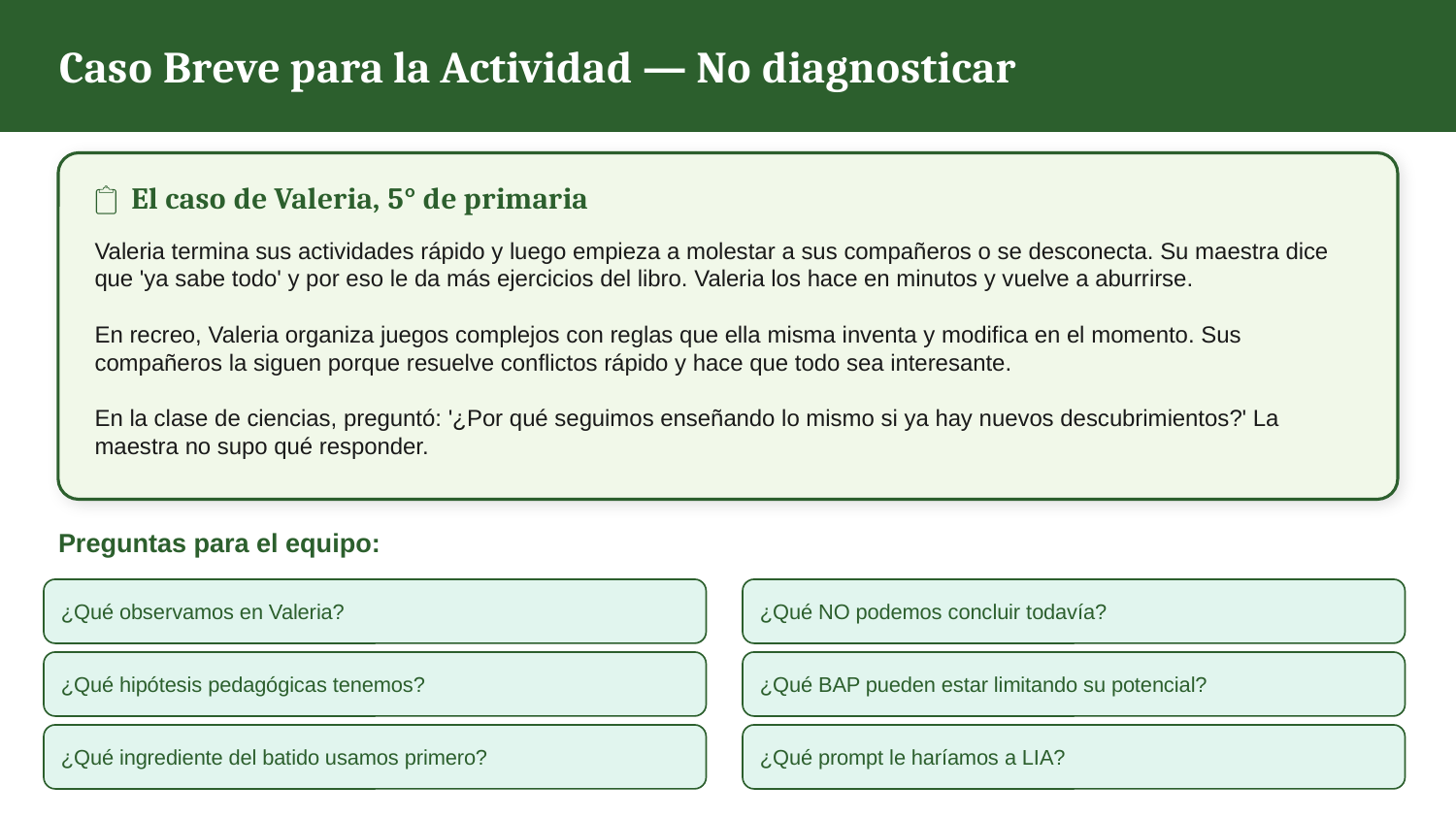

Caso Breve para la Actividad — No diagnosticar

📋  El caso de Valeria, 5° de primaria
Valeria termina sus actividades rápido y luego empieza a molestar a sus compañeros o se desconecta. Su maestra dice que 'ya sabe todo' y por eso le da más ejercicios del libro. Valeria los hace en minutos y vuelve a aburrirse.

En recreo, Valeria organiza juegos complejos con reglas que ella misma inventa y modifica en el momento. Sus compañeros la siguen porque resuelve conflictos rápido y hace que todo sea interesante.

En la clase de ciencias, preguntó: '¿Por qué seguimos enseñando lo mismo si ya hay nuevos descubrimientos?' La maestra no supo qué responder.
Preguntas para el equipo:

¿Qué observamos en Valeria?

¿Qué NO podemos concluir todavía?

¿Qué hipótesis pedagógicas tenemos?

¿Qué BAP pueden estar limitando su potencial?

¿Qué ingrediente del batido usamos primero?

¿Qué prompt le haríamos a LIA?